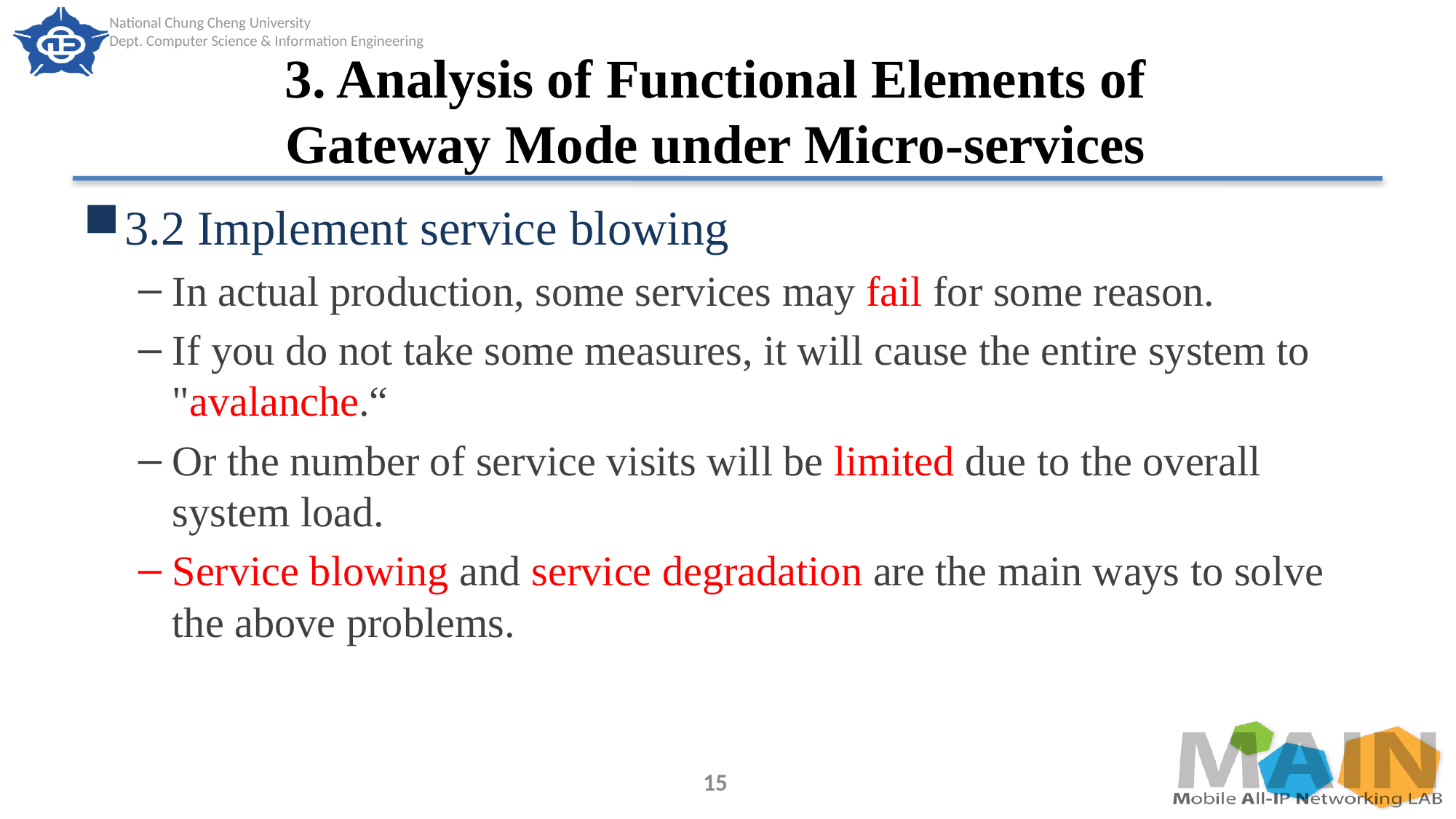

# 3. Analysis of Functional Elements of Gateway Mode under Micro-services
3.2 Implement service blowing
In actual production, some services may fail for some reason.
If you do not take some measures, it will cause the entire system to "avalanche.“
Or the number of service visits will be limited due to the overall system load.
Service blowing and service degradation are the main ways to solve the above problems.
15